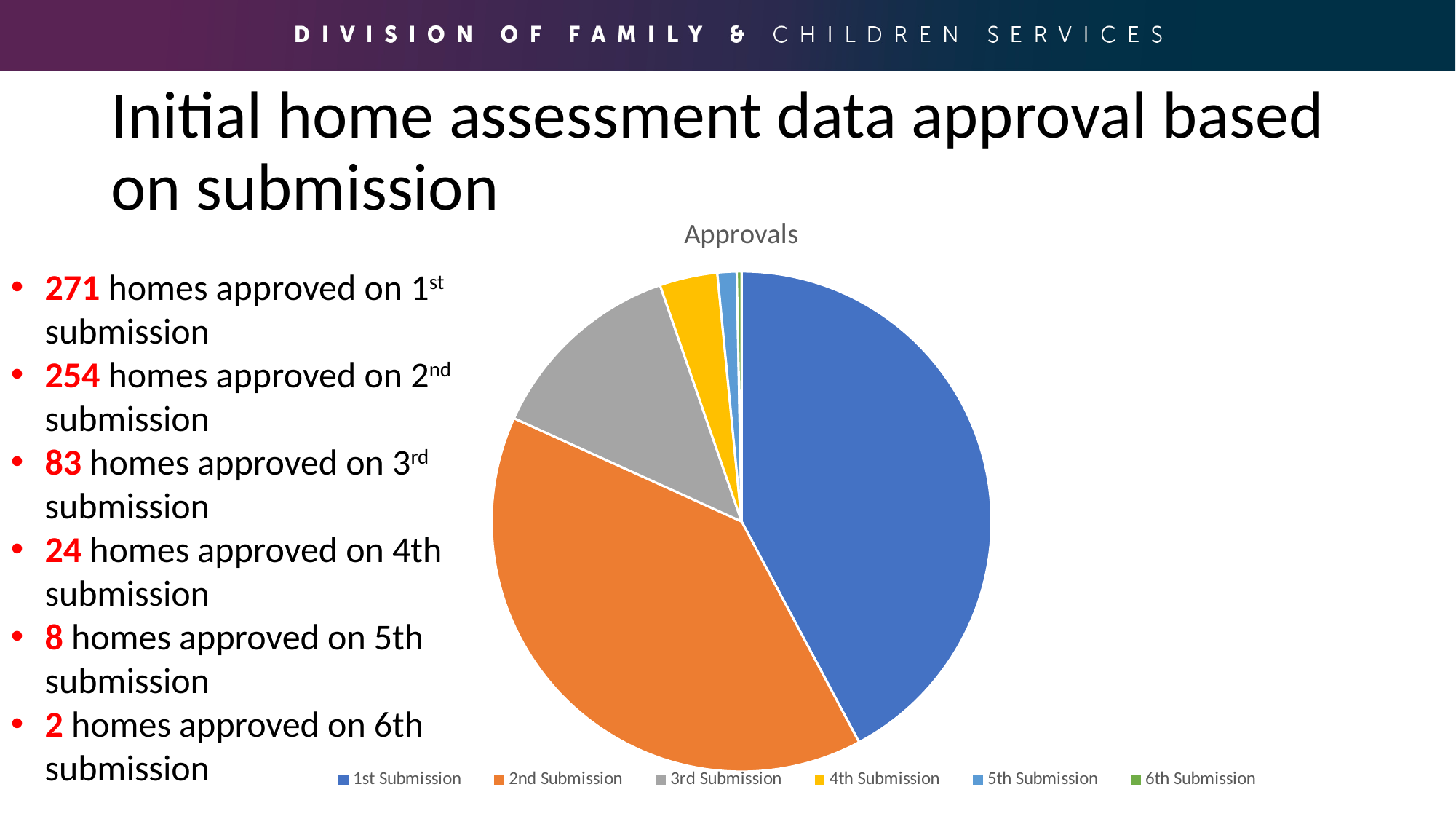

# Initial home assessment data approval based on submission

### Chart:

| Category | Approvals |
|---|---|
| 1st Submission | 271.0 |
| 2nd Submission | 254.0 |
| 3rd Submission | 83.0 |
| 4th Submission | 24.0 |
| 5th Submission | 8.0 |
| 6th Submission | 2.0 |
271 homes approved on 1st submission
254 homes approved on 2nd submission
83 homes approved on 3rd submission
24 homes approved on 4th submission
8 homes approved on 5th submission
2 homes approved on 6th submission